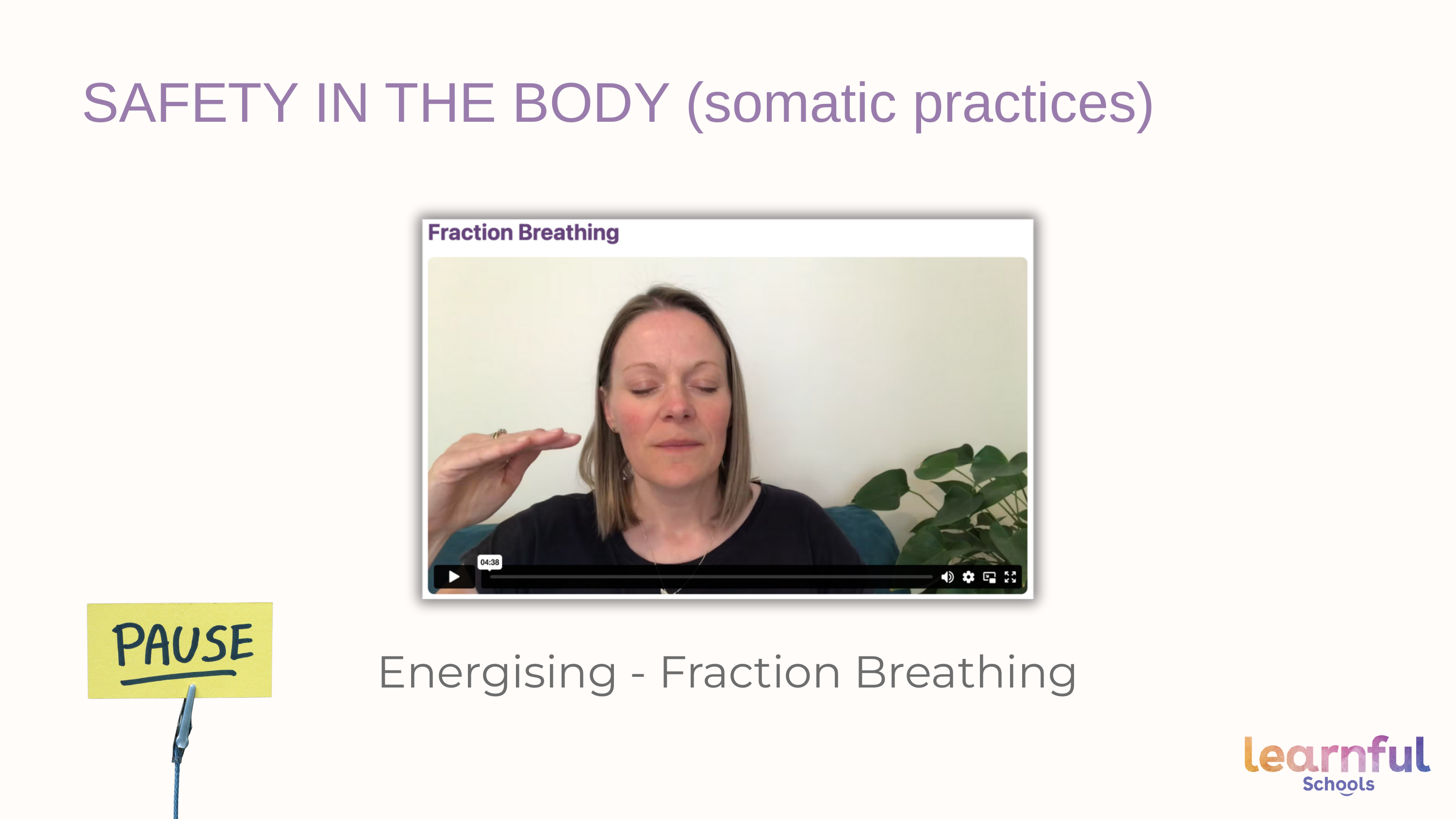

SAFETY IN THE BODY (somatic practices)

Energising - Fraction Breathing